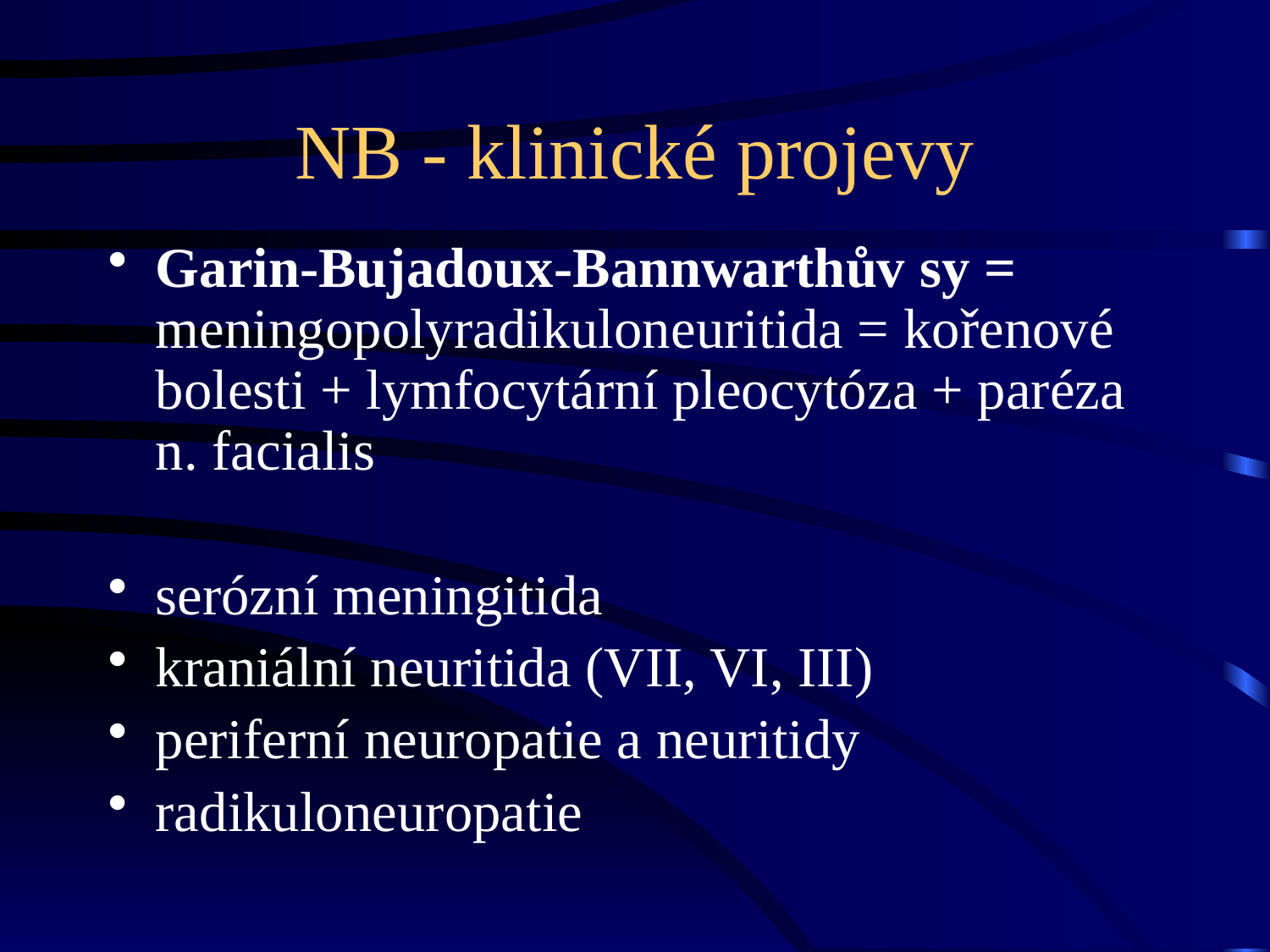

# NB - klinické projevy
Garin-Bujadoux-Bannwarthův sy = meningopolyradikuloneuritida = kořenové bolesti + lymfocytární pleocytóza + paréza n. facialis

serózní meningitida
kraniální neuritida (VII, VI, III)
periferní neuropatie a neuritidy
radikuloneuropatie